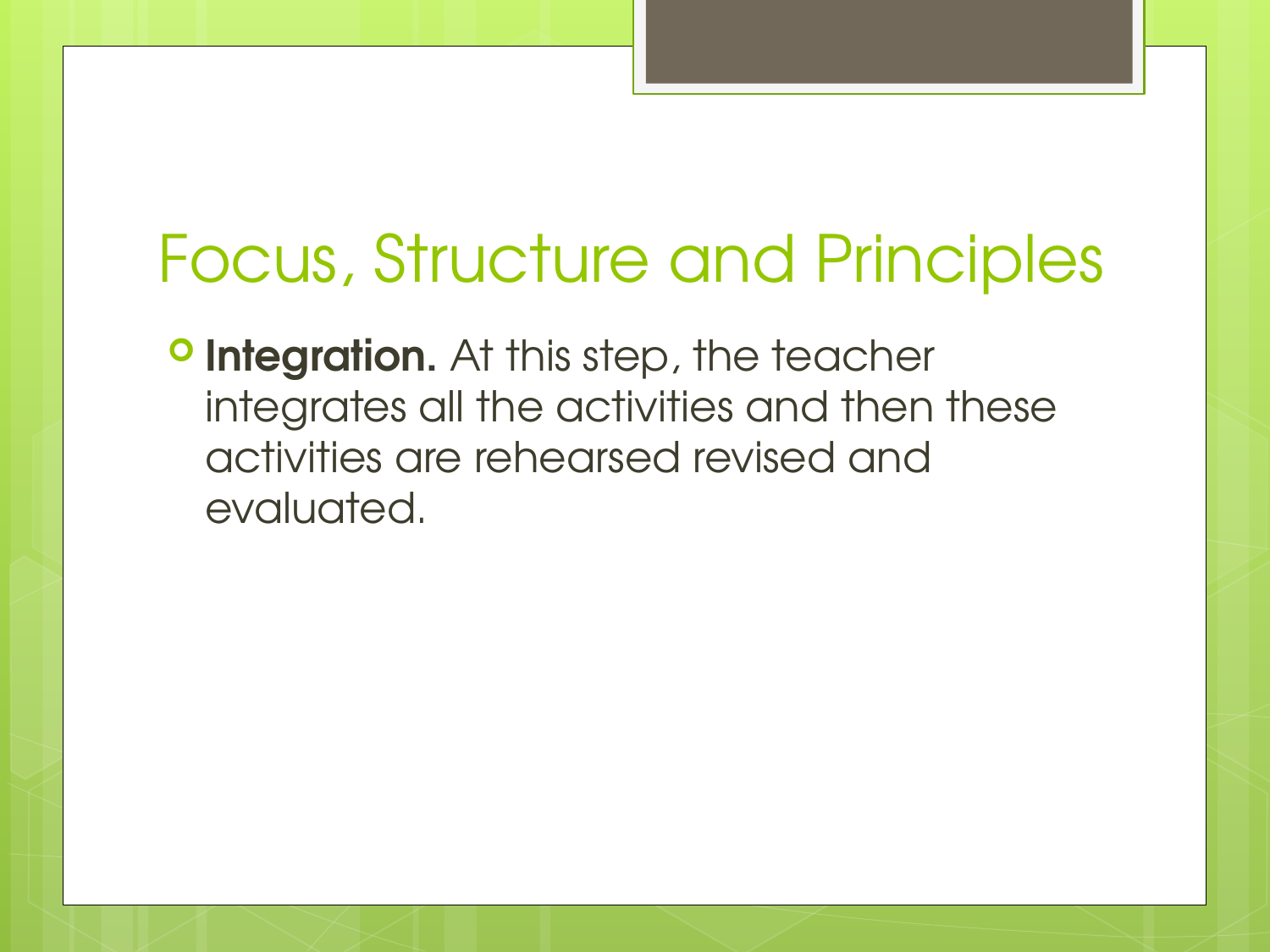

# Focus, Structure and Principles
Integration. At this step, the teacher integrates all the activities and then these activities are rehearsed revised and evaluated.